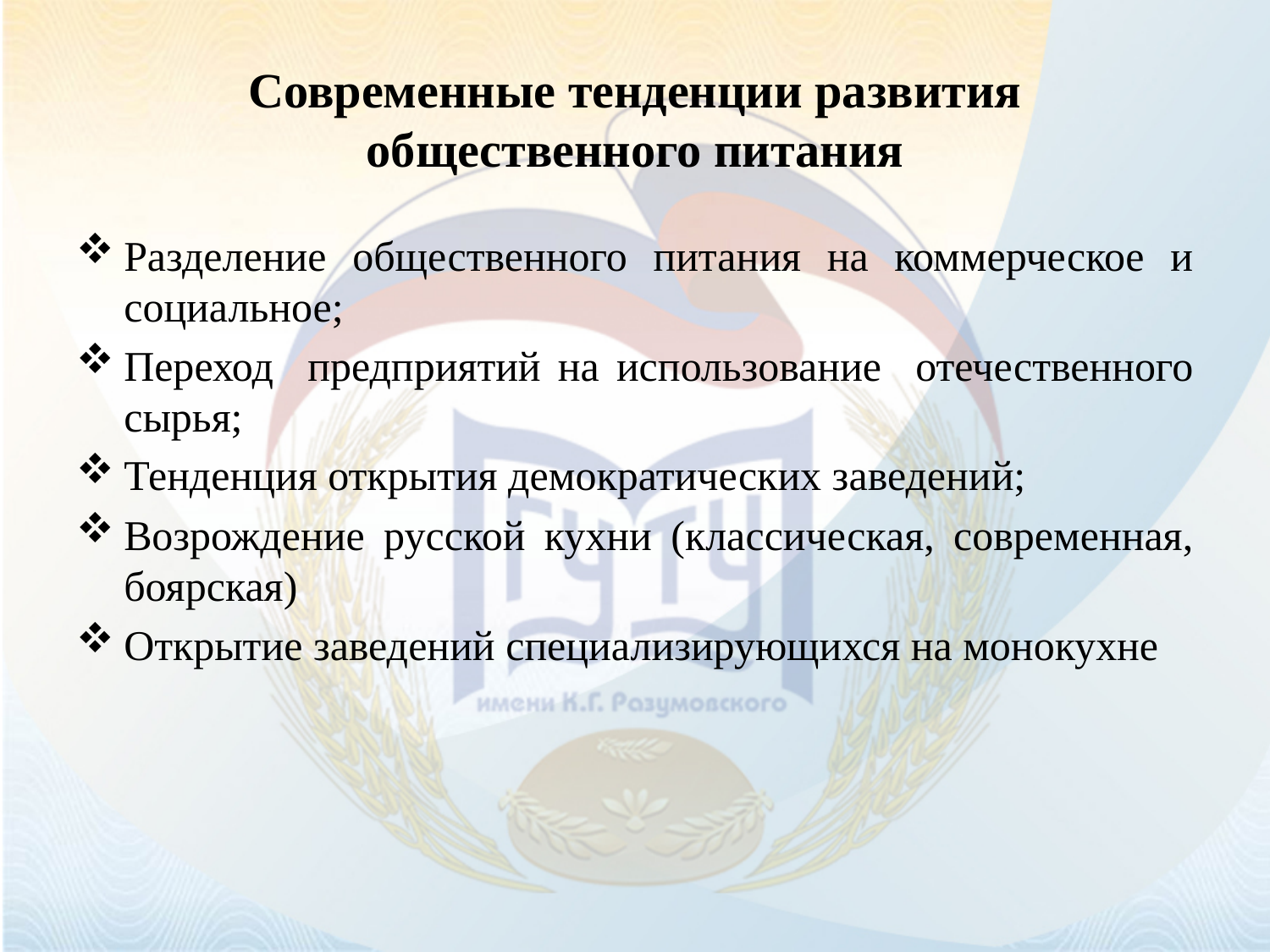

# Современные тенденции развития общественного питания
Разделение общественного питания на коммерческое и социальное;
Переход  предприятий на использование  отечественного сырья;
Тенденция открытия демократических заведений;
Возрождение русской кухни (классическая, современная, боярская)
Открытие заведений специализирующихся на монокухне